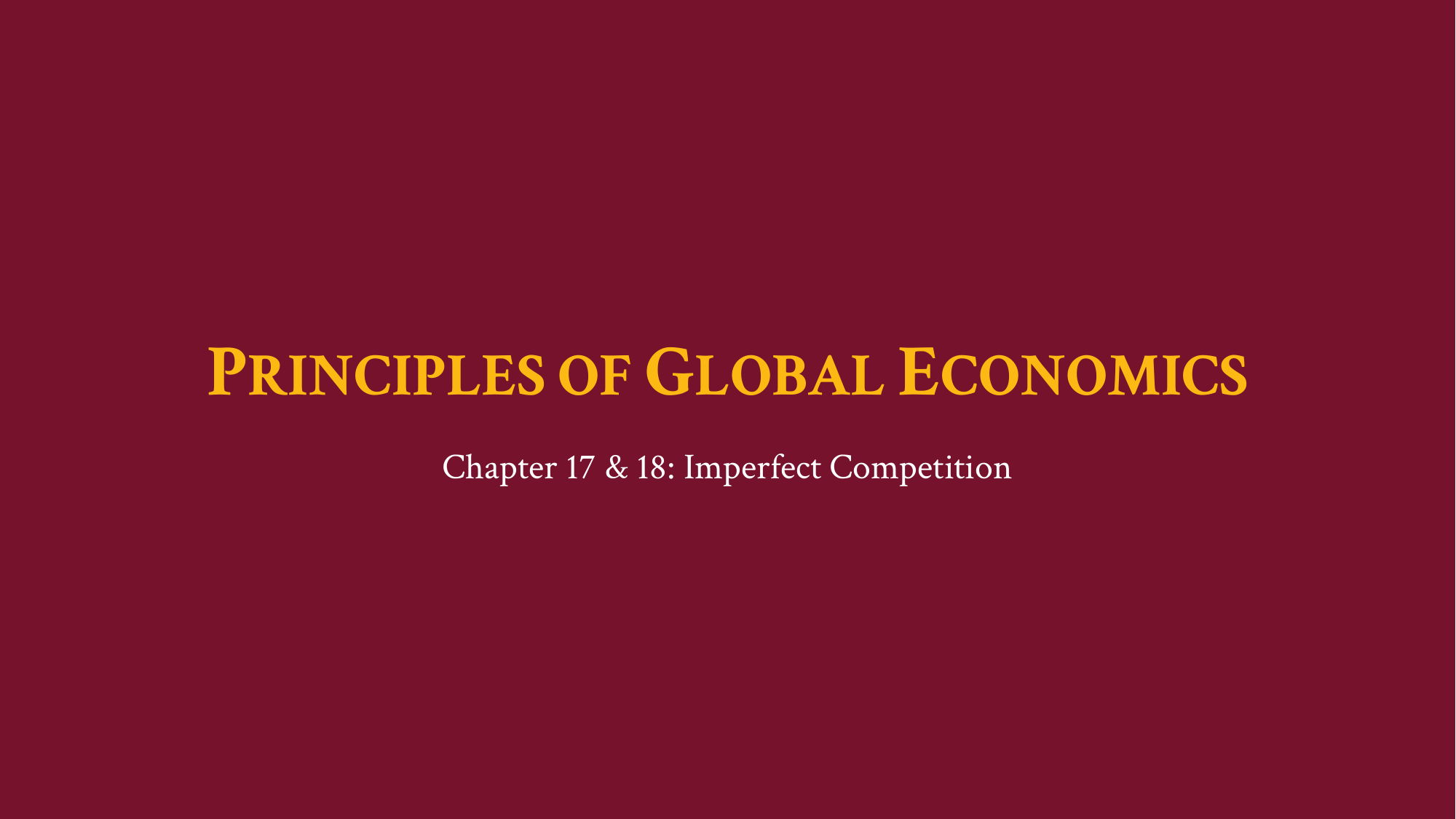

PRINCIPLES OF GLOBAL ECONOMICS
Chapter 17 & 18: Imperfect Competition